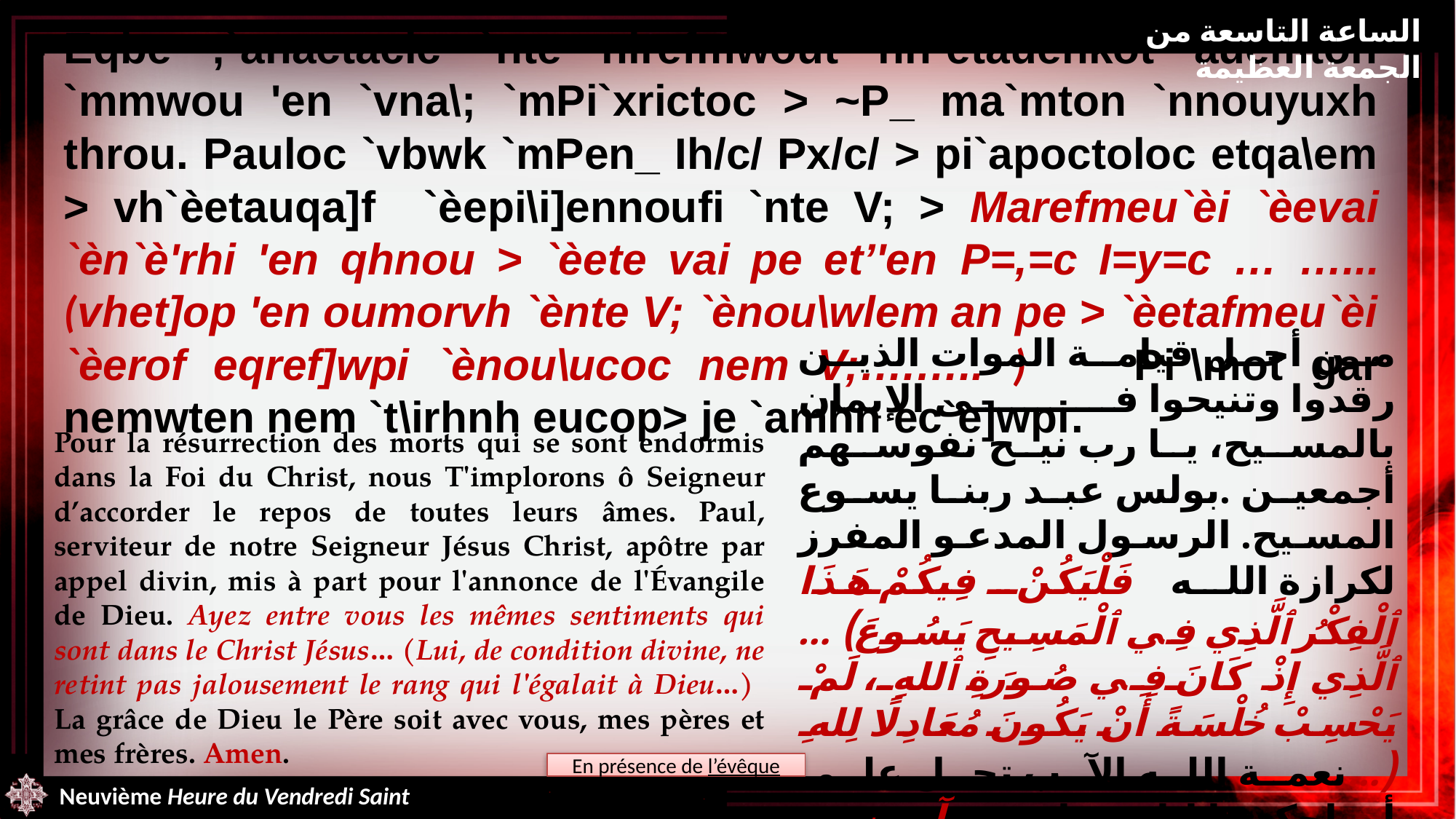

الساعة التاسعة من الجمعة العظيمة
Eqbe ;`anactacic `nte nirefmwout nh`etauenkot auemton `mmwou 'en `vna\; `mPi`xrictoc > ~P_ ma`mton `nnouyuxh throu. Pauloc `vbwk `mPen_ Ih/c/ Px/c/ > pi`apoctoloc etqa\em > vh`èetauqa]f  `èepi\i]ennoufi `nte V; > Marefmeu`èi `èevai `èn`è'rhi 'en qhnou > `èete vai pe et’'en P=,=c I=y=c … …... (vhet]op 'en oumorvh `ènte V; `ènou\wlem an pe > `èetafmeu`èi `èerof eqref]wpi `ènou\ucoc nem V;….….. )    Pi`\mot gar nemwten nem `t\irhnh eucop> je `amhn ec`e]wpi.

من أجل قيامة الموات الذين رقدوا وتنيحوا فى الإيمان بالمسيح، يا رب نيح نفوسهم أجمعين .بولس عبد ربنا يسوع المسيح. الرسول المدعو المفرز لكرازة الله فَلْيَكُنْ فِيكُمْ هَذَا ٱلْفِكْرُ ٱلَّذِي فِي ٱلْمَسِيحِ يَسُوعَ) … ٱلَّذِي إِذْ كَانَ فِي صُورَةِ ٱللهِ، لَمْ يَحْسِبْ خُلْسَةً أَنْ يَكُونَ مُعَادِلًا لِلهِ (…نعمة الله الآب تحل على أرواحكم يا ابائي واخوتي آمين
Pour la résurrection des morts qui se sont endormis dans la Foi du Christ, nous T'implorons ô Seigneur d’accorder le repos de toutes leurs âmes. Paul, serviteur de notre Seigneur Jésus Christ, apôtre par appel divin, mis à part pour l'annonce de l'Évangile de Dieu. Ayez entre vous les mêmes sentiments qui sont dans le Christ Jésus… (Lui, de condition divine, ne retint pas jalousement le rang qui l'égalait à Dieu…)  La grâce de Dieu le Père soit avec vous, mes pères et mes frères. Amen.
En présence de l’évêque
Neuvième Heure du Vendredi Saint